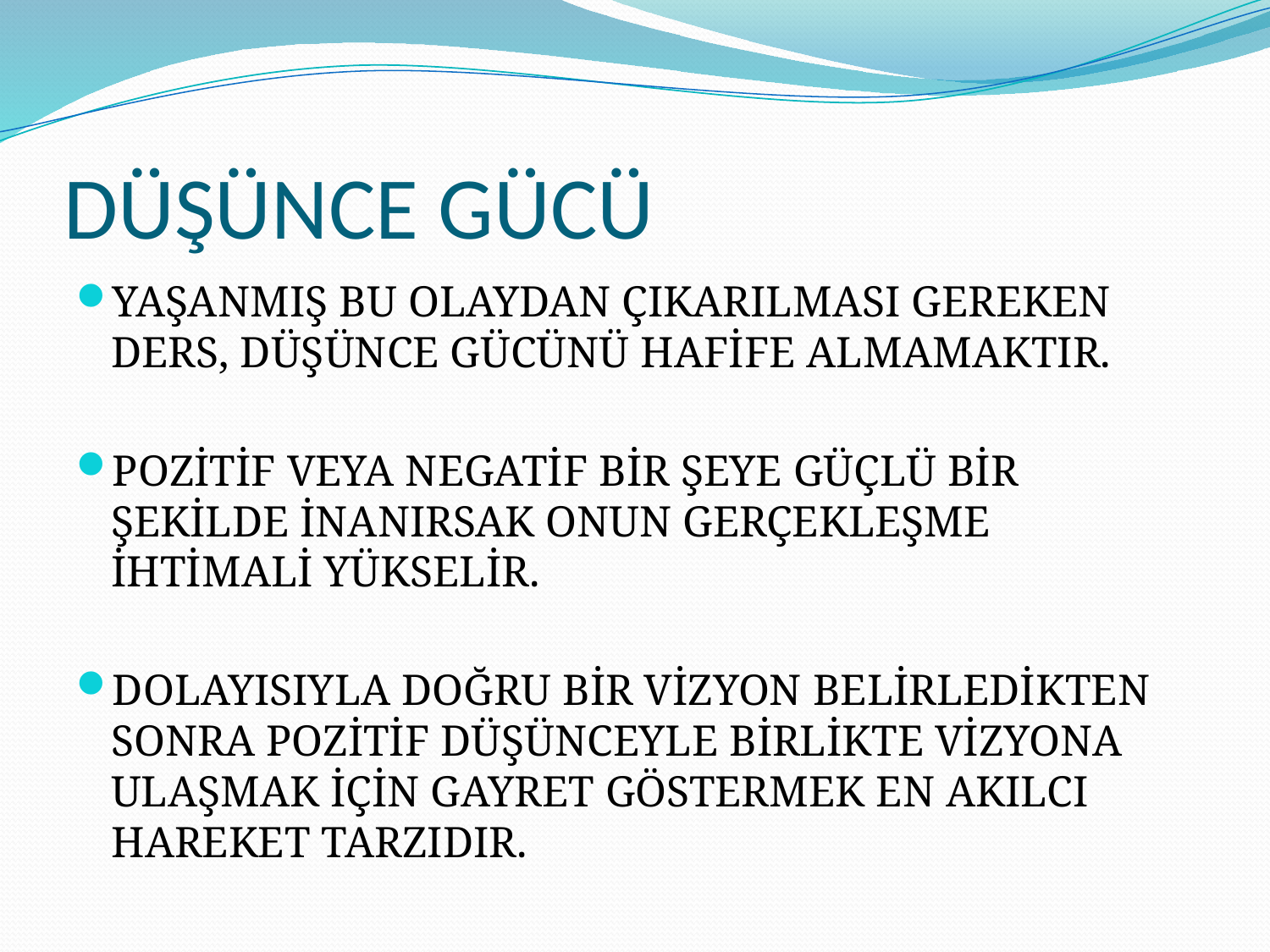

# DÜŞÜNCE GÜCÜ
YAŞANMIŞ BU OLAYDAN ÇIKARILMASI GEREKEN DERS, DÜŞÜNCE GÜCÜNÜ HAFİFE ALMAMAKTIR.

POZİTİF VEYA NEGATİF BİR ŞEYE GÜÇLÜ BİR ŞEKİLDE İNANIRSAK ONUN GERÇEKLEŞME İHTİMALİ YÜKSELİR.

DOLAYISIYLA DOĞRU BİR VİZYON BELİRLEDİKTEN SONRA POZİTİF DÜŞÜNCEYLE BİRLİKTE VİZYONA ULAŞMAK İÇİN GAYRET GÖSTERMEK EN AKILCI HAREKET TARZIDIR.